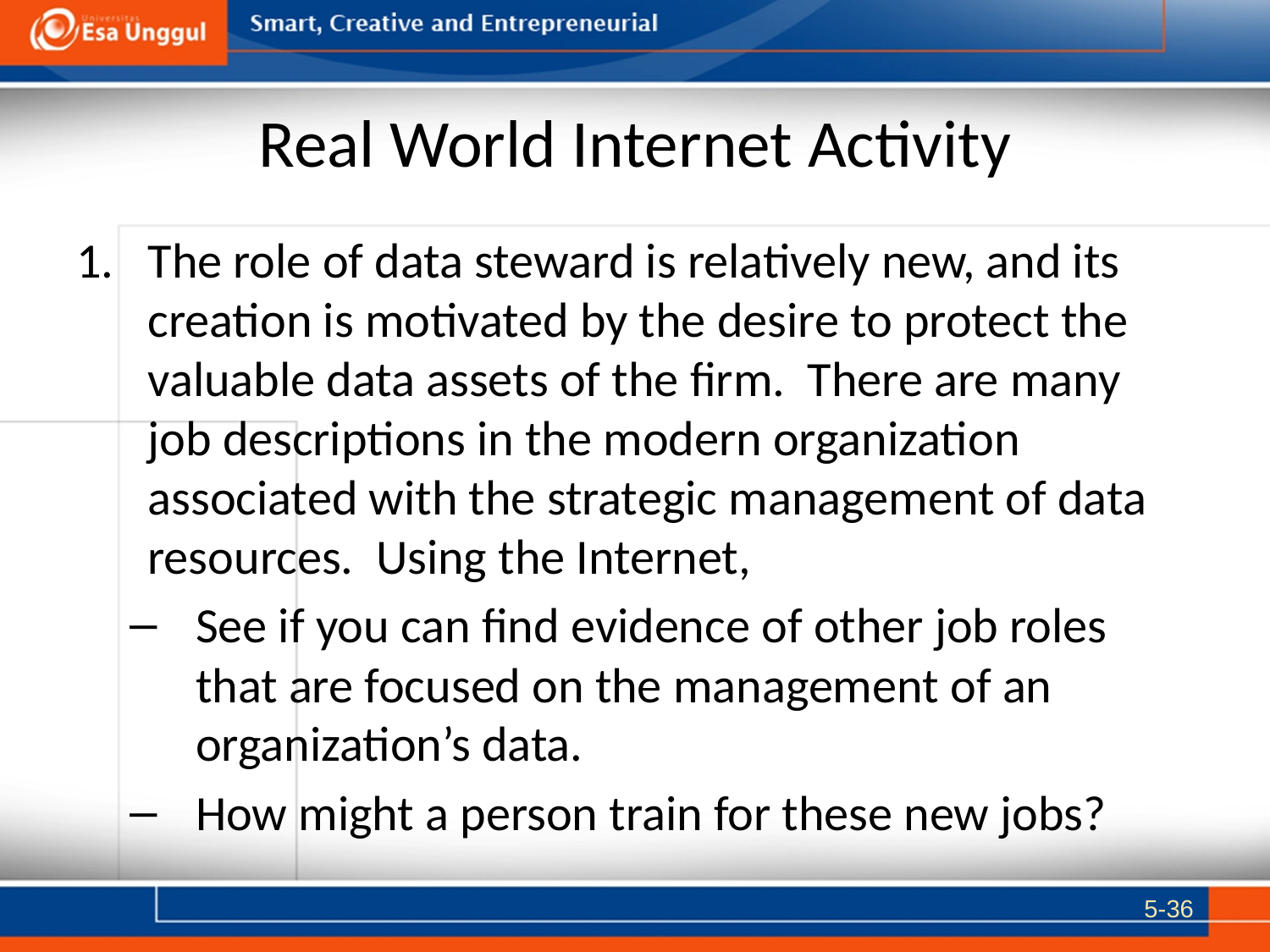

# Real World Internet Activity
The role of data steward is relatively new, and its creation is motivated by the desire to protect the valuable data assets of the firm.  There are many job descriptions in the modern organization associated with the strategic management of data resources.  Using the Internet,
See if you can find evidence of other job roles that are focused on the management of an organization’s data.
How might a person train for these new jobs?

5-36